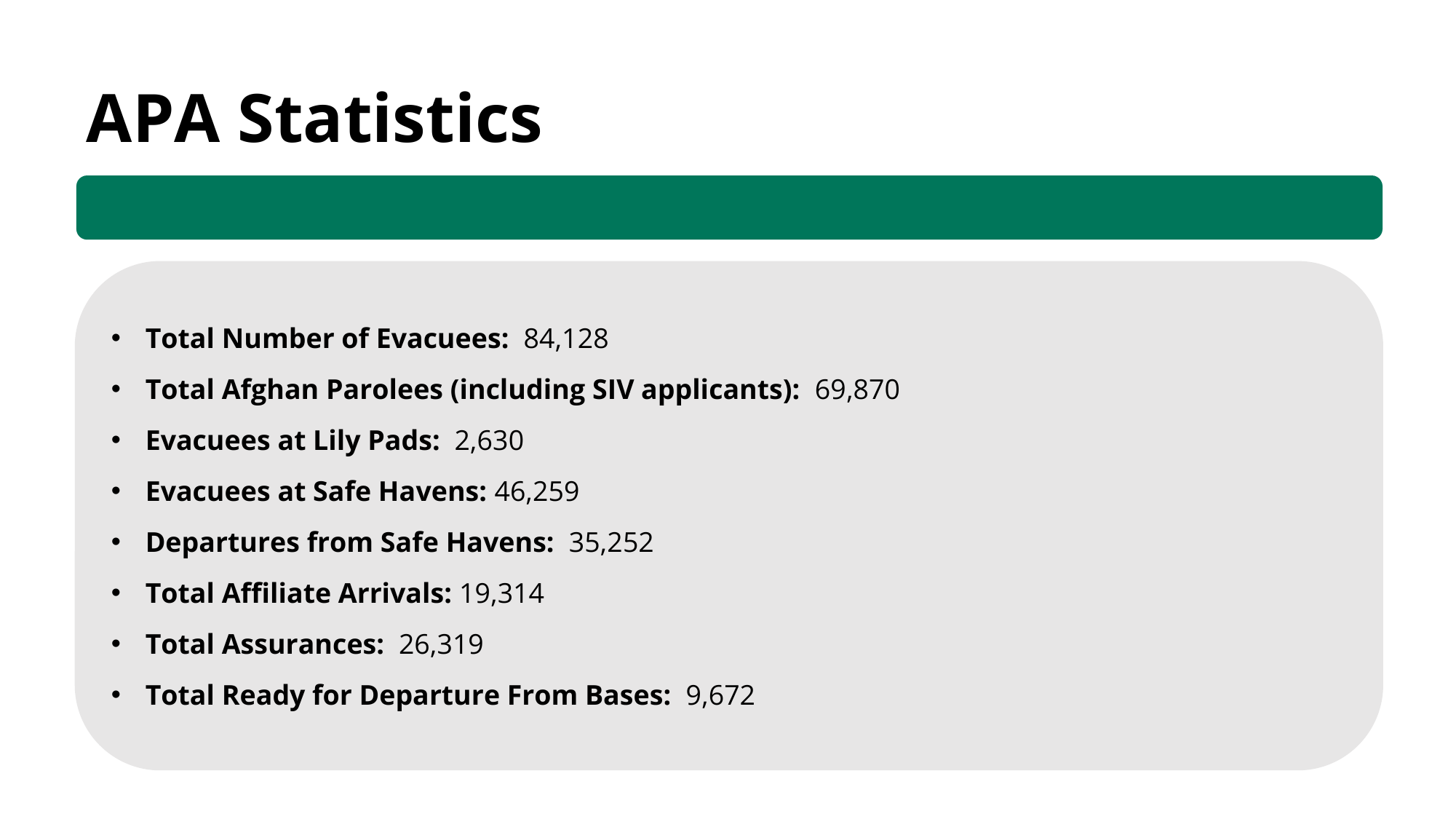

APA Statistics

Total Number of Evacuees:  84,128
Total Afghan Parolees (including SIV applicants):  69,870
Evacuees at Lily Pads:  2,630
Evacuees at Safe Havens: 46,259
Departures from Safe Havens:  35,252
Total Affiliate Arrivals: 19,314
Total Assurances:  26,319
Total Ready for Departure From Bases:  9,672